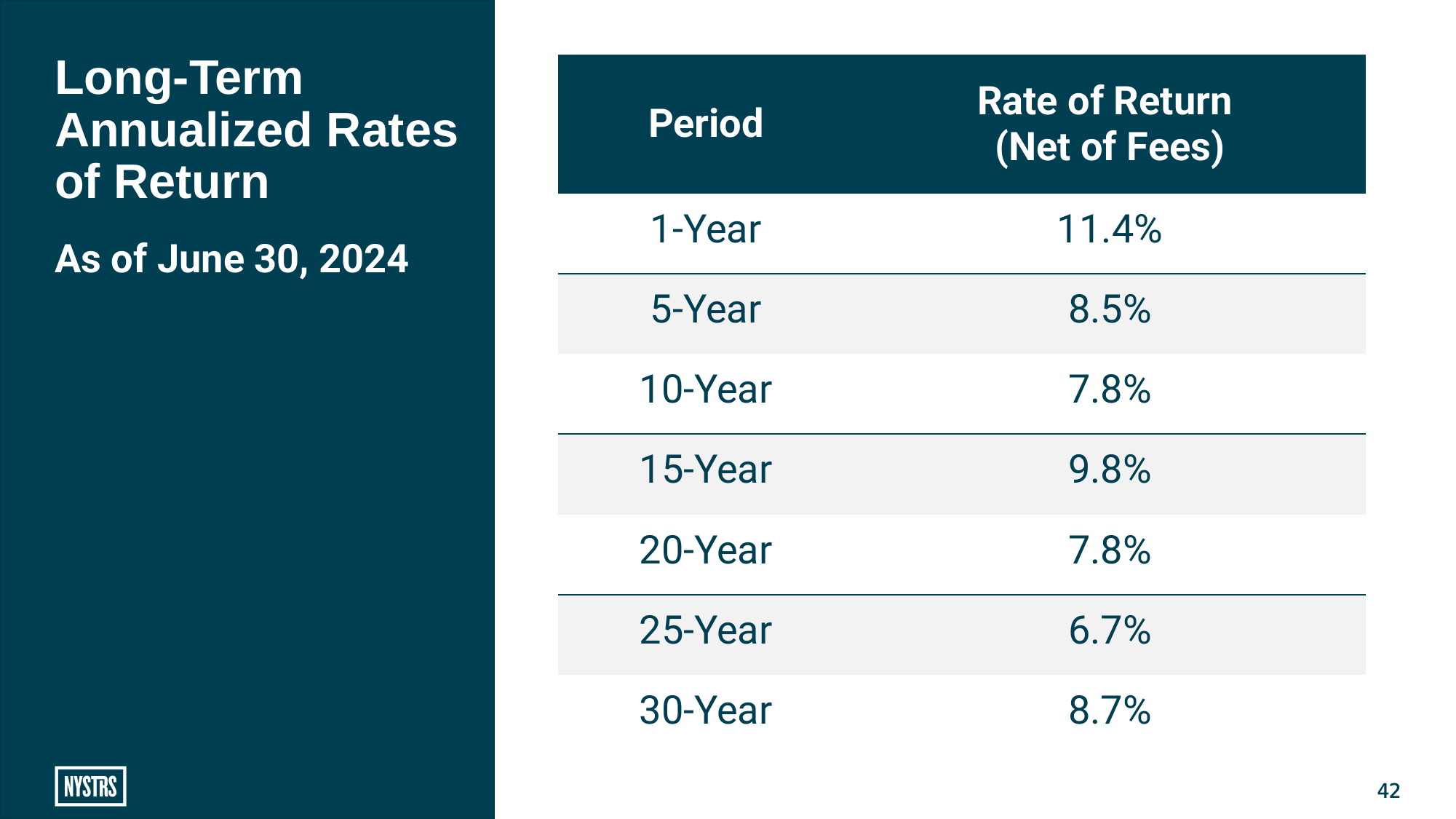

# Long-Term Annualized Rates of Return
| Period | Rate of Return  (Net of Fees) |
| --- | --- |
| 1-Year | 11.4% |
| 5-Year | 8.5% |
| 10-Year | 7.8% |
| 15-Year | 9.8% |
| 20-Year | 7.8% |
| 25-Year | 6.7% |
| 30-Year | 8.7% |
As of June 30, 2024

42